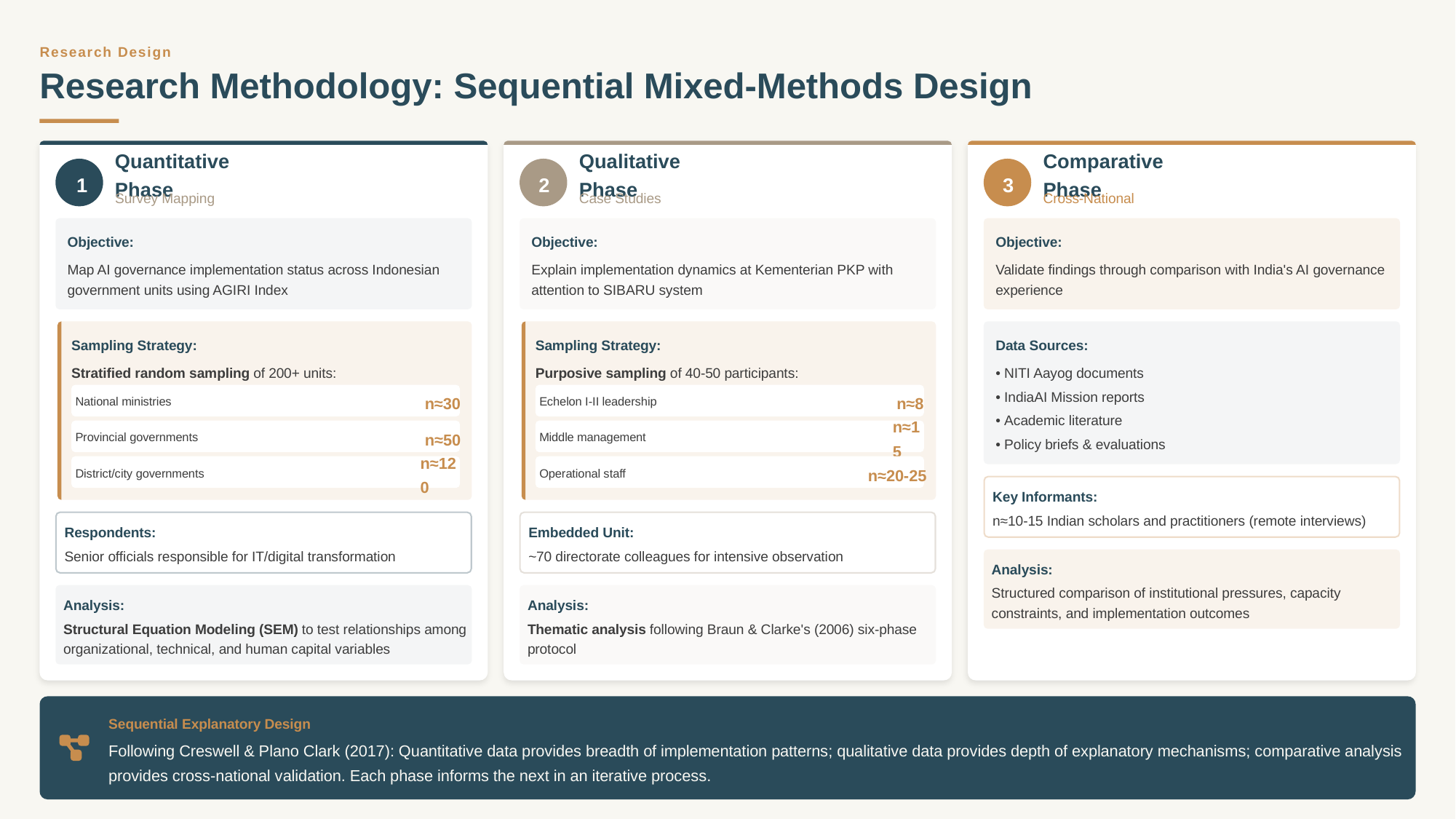

Research Design
Research Methodology: Sequential Mixed-Methods Design

Quantitative Phase

Qualitative Phase

Comparative Phase
1
2
3
Survey Mapping
Case Studies
Cross-National

Objective:
Objective:
Objective:
Map AI governance implementation status across Indonesian government units using AGIRI Index
Explain implementation dynamics at Kementerian PKP with attention to SIBARU system
Validate findings through comparison with India's AI governance experience

Sampling Strategy:
Sampling Strategy:
Data Sources:
Stratified random sampling of 200+ units:
Purposive sampling of 40-50 participants:
• NITI Aayog documents

• IndiaAI Mission reports
n≈30
n≈8
National ministries
Echelon I-II leadership
• Academic literature

n≈50
n≈15
Provincial governments
Middle management
• Policy briefs & evaluations

n≈120
n≈20-25
District/city governments
Operational staff

Key Informants:
n≈10-15 Indian scholars and practitioners (remote interviews)

Respondents:
Embedded Unit:
Senior officials responsible for IT/digital transformation
~70 directorate colleagues for intensive observation

Analysis:
Structured comparison of institutional pressures, capacity constraints, and implementation outcomes

Analysis:
Analysis:
Structural Equation Modeling (SEM) to test relationships among organizational, technical, and human capital variables
Thematic analysis following Braun & Clarke's (2006) six-phase protocol

Sequential Explanatory Design

Following Creswell & Plano Clark (2017): Quantitative data provides breadth of implementation patterns; qualitative data provides depth of explanatory mechanisms; comparative analysis provides cross-national validation. Each phase informs the next in an iterative process.